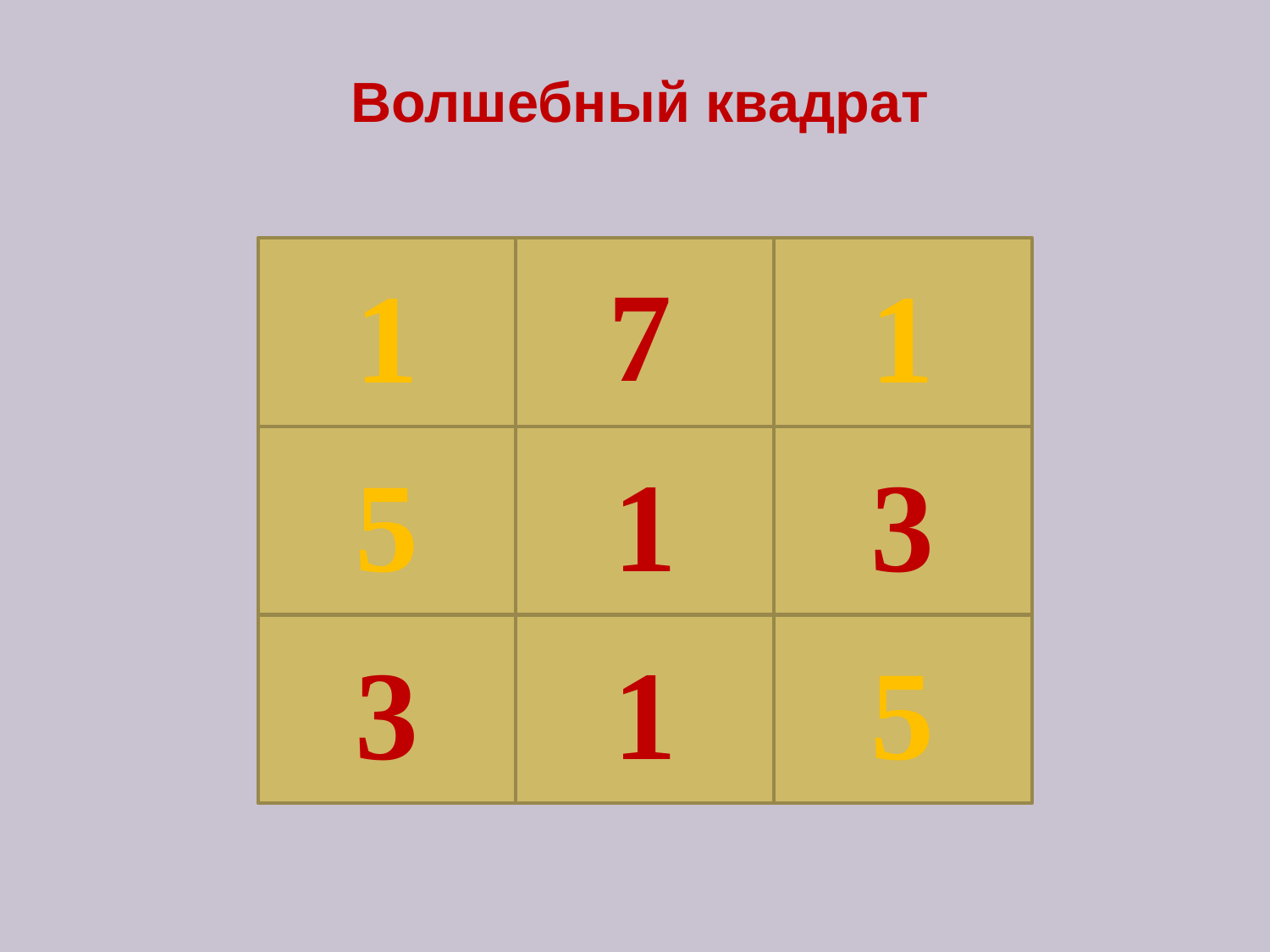

Волшебный квадрат
1

1
7
5
1
3
3
1
5